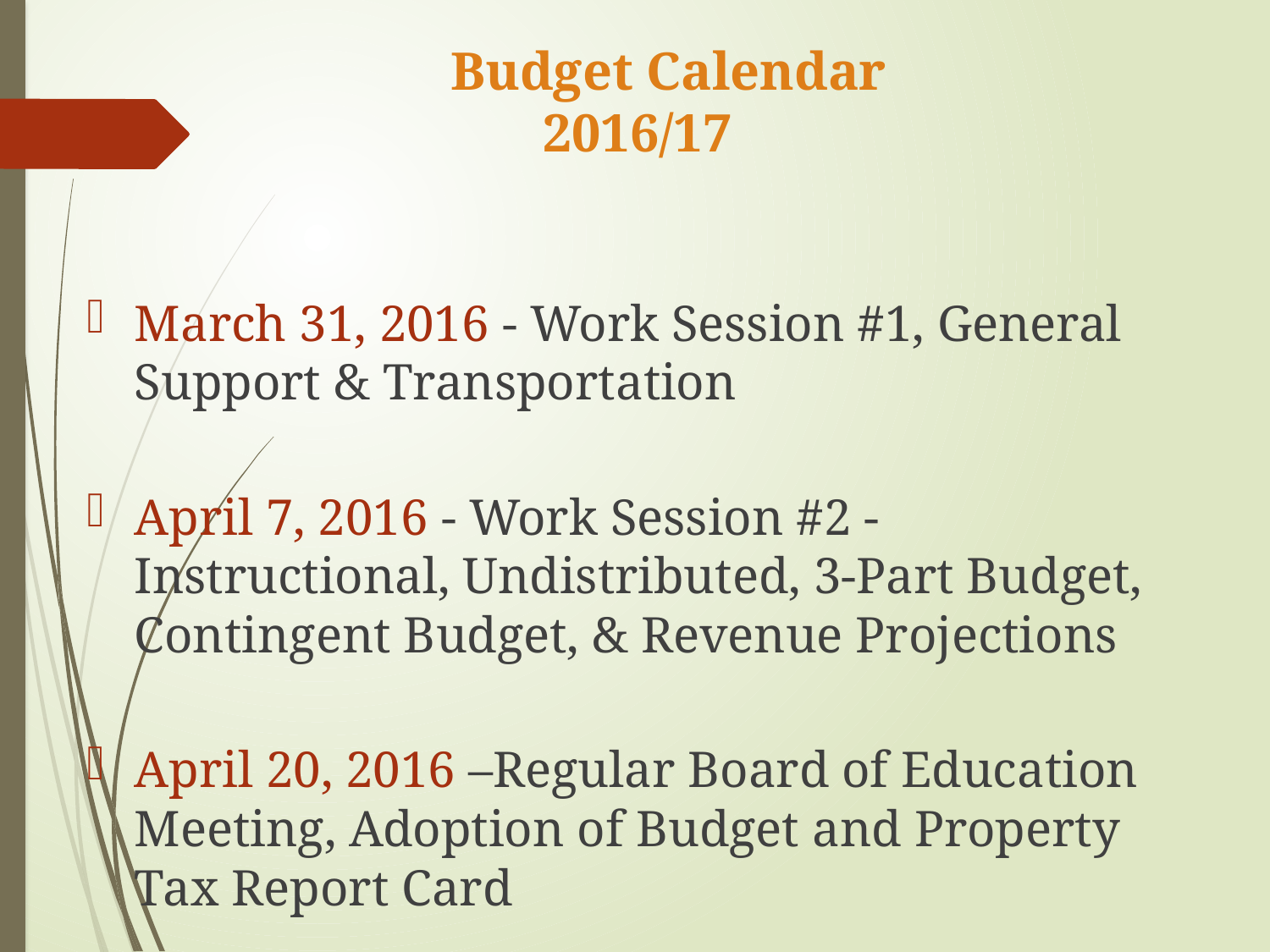

# Budget Calendar 2016/17
March 31, 2016 - Work Session #1, General Support & Transportation

April 7, 2016 - Work Session #2 -Instructional, Undistributed, 3-Part Budget, Contingent Budget, & Revenue Projections

April 20, 2016 –Regular Board of Education Meeting, Adoption of Budget and Property Tax Report Card